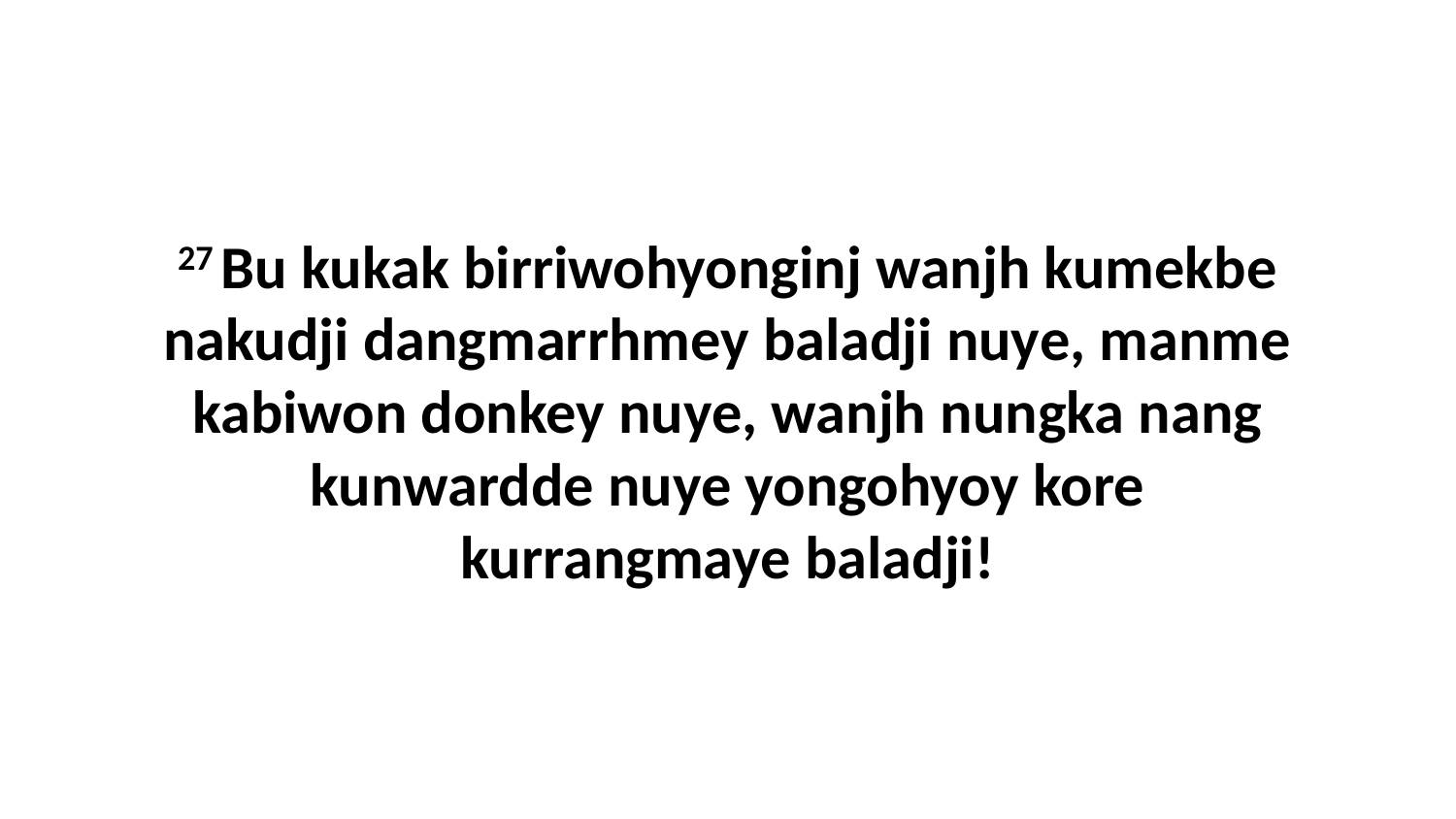

27 Bu kukak birriwohyonginj wanjh kumekbe nakudji dangmarrhmey baladji nuye, manme kabiwon donkey nuye, wanjh nungka nang kunwardde nuye yongohyoy kore kurrangmaye baladji!